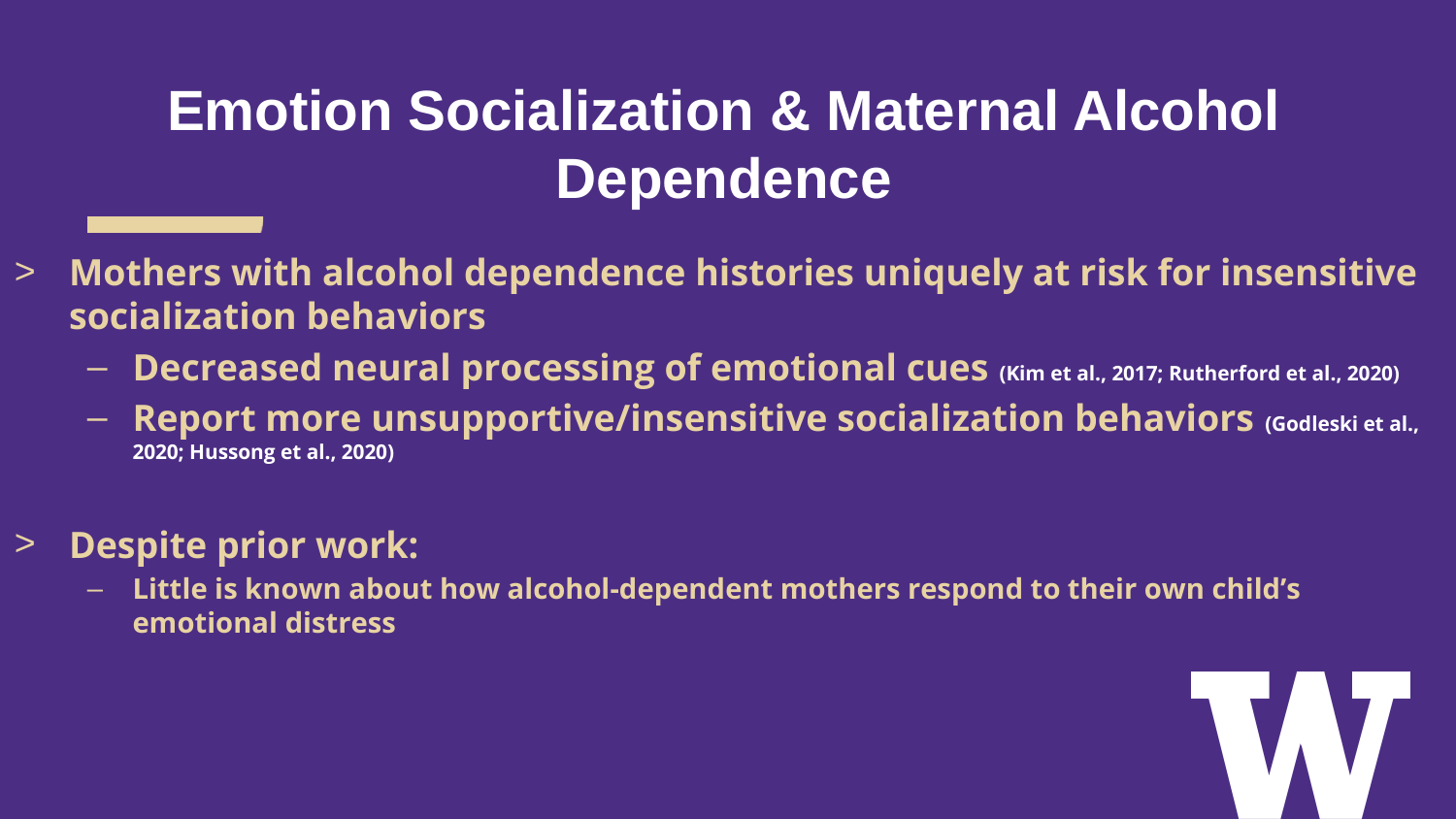

# Emotion Socialization & Maternal Alcohol Dependence
Mothers with alcohol dependence histories uniquely at risk for insensitive socialization behaviors
Decreased neural processing of emotional cues (Kim et al., 2017; Rutherford et al., 2020)
Report more unsupportive/insensitive socialization behaviors (Godleski et al., 2020; Hussong et al., 2020)

Despite prior work:
Little is known about how alcohol-dependent mothers respond to their own child’s emotional distress